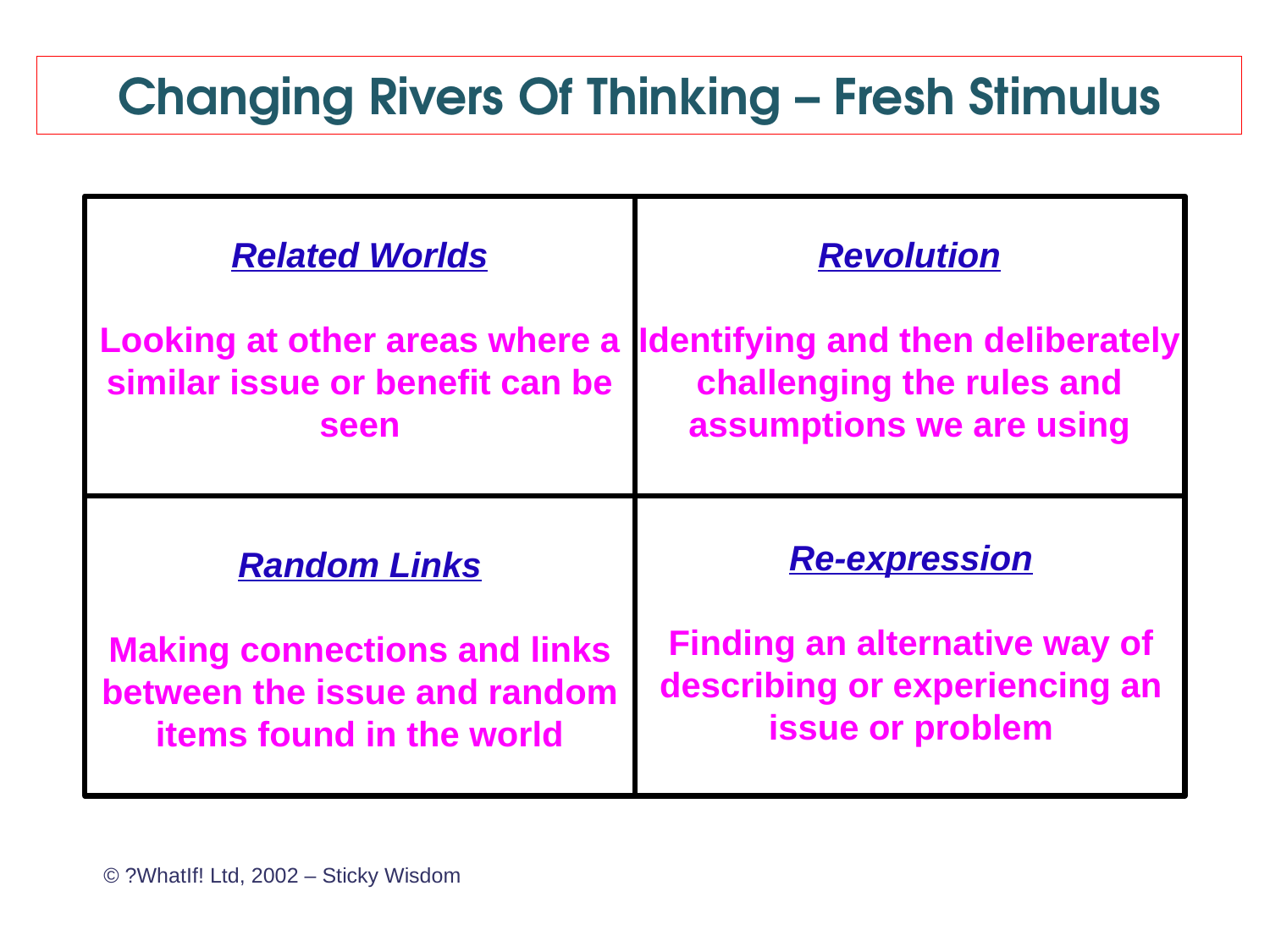

# Changing Rivers Of Thinking – Fresh Stimulus

Related Worlds

Looking at other areas where a
similar issue or benefit can be
seen
Revolution

Identifying and then deliberately
challenging the rules and
assumptions we are using

Re-expression

Finding an alternative way of
describing or experiencing an
issue or problem
Random Links

Making connections and links
between the issue and random
items found in the world
© ?WhatIf! Ltd, 2002 – Sticky Wisdom